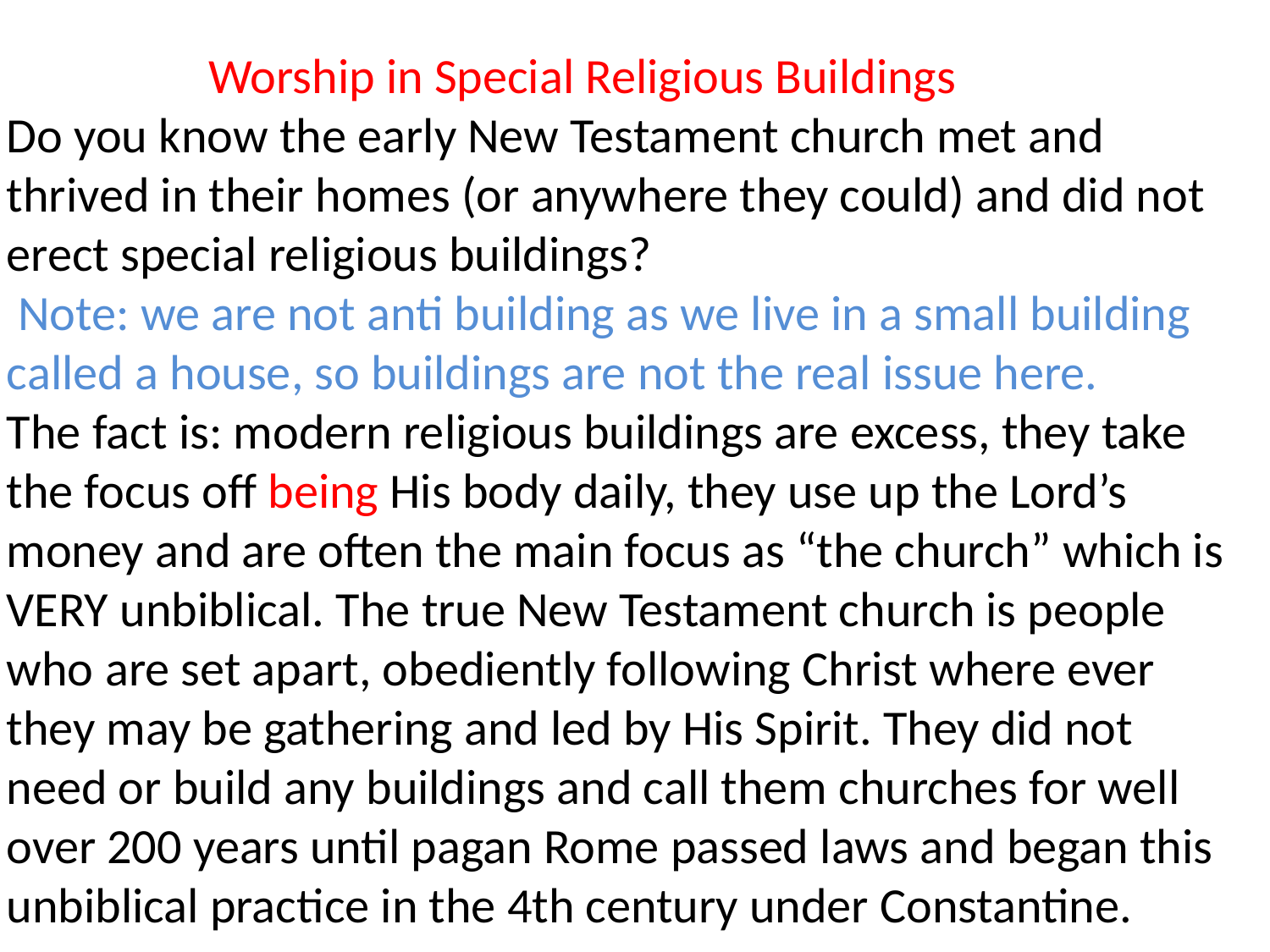

Worship in Special Religious Buildings
Do you know the early New Testament church met and thrived in their homes (or anywhere they could) and did not erect special religious buildings?
 Note: we are not anti building as we live in a small building called a house, so buildings are not the real issue here.
The fact is: modern religious buildings are excess, they take the focus off being His body daily, they use up the Lord’s money and are often the main focus as “the church” which is VERY unbiblical. The true New Testament church is people who are set apart, obediently following Christ where ever they may be gathering and led by His Spirit. They did not need or build any buildings and call them churches for well over 200 years until pagan Rome passed laws and began this unbiblical practice in the 4th century under Constantine.